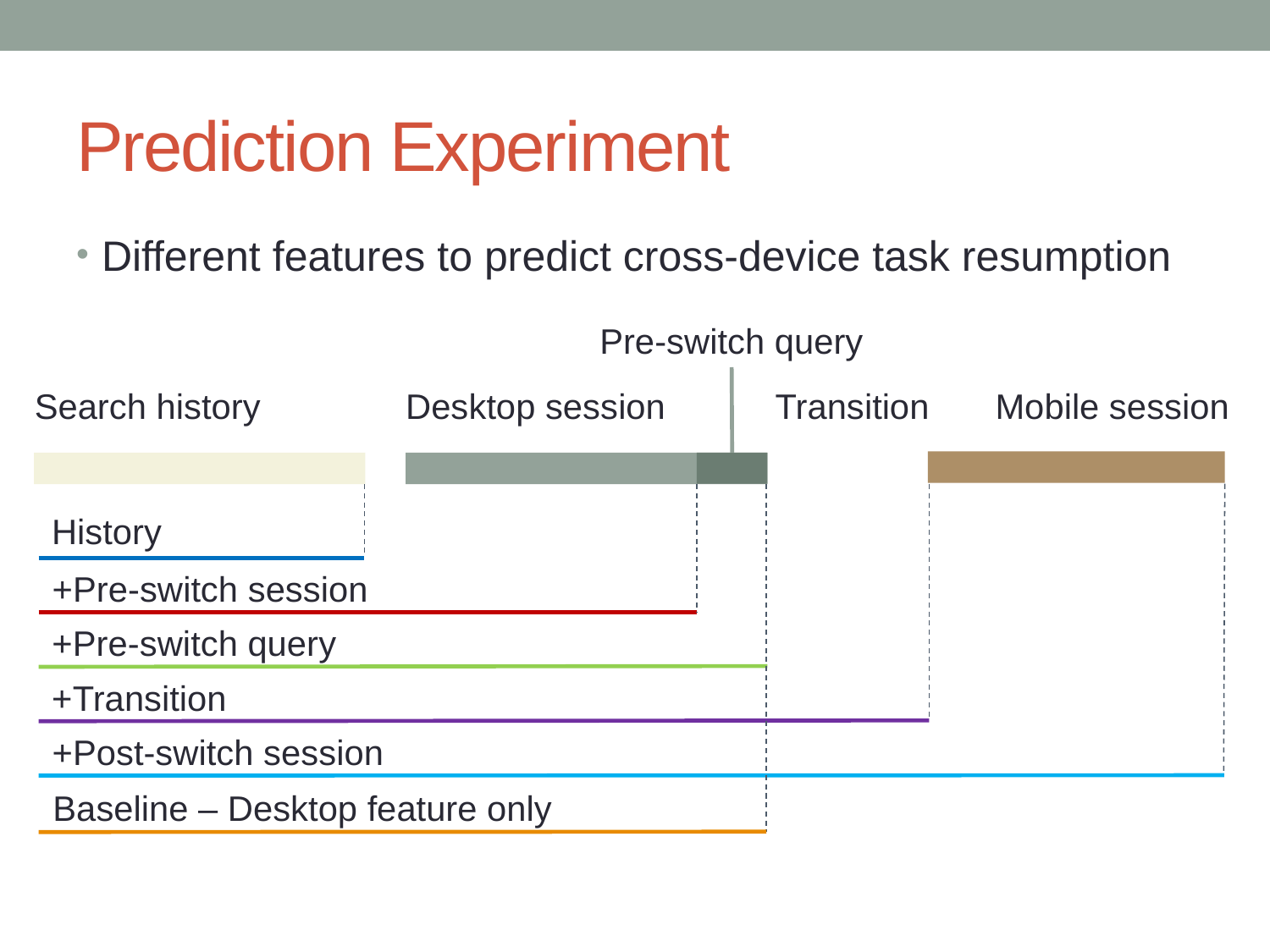

# Prediction Experiment
Different features to predict cross-device task resumption

Pre-switch query
Transition
Search history
Desktop session
Mobile session
History
+Pre-switch session
+Pre-switch query
+Transition
+Post-switch session
Baseline – Desktop feature only